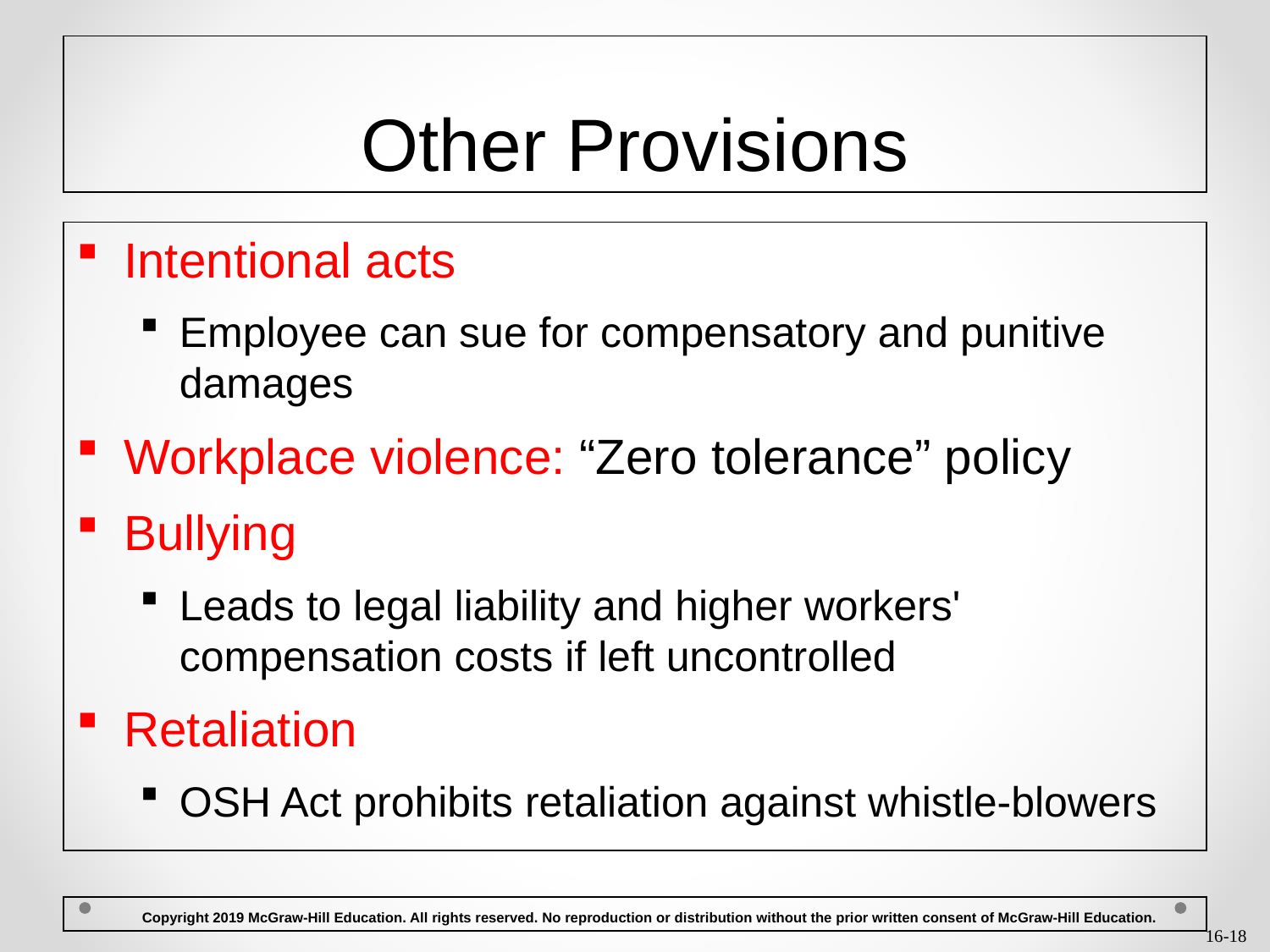

# Other Provisions
Intentional acts
Employee can sue for compensatory and punitive damages
Workplace violence: “Zero tolerance” policy
Bullying
Leads to legal liability and higher workers' compensation costs if left uncontrolled
Retaliation
OSH Act prohibits retaliation against whistle-blowers
            Copyright 2019 McGraw-Hill Education. All rights reserved. No reproduction or distribution without the prior written consent of McGraw-Hill Education.